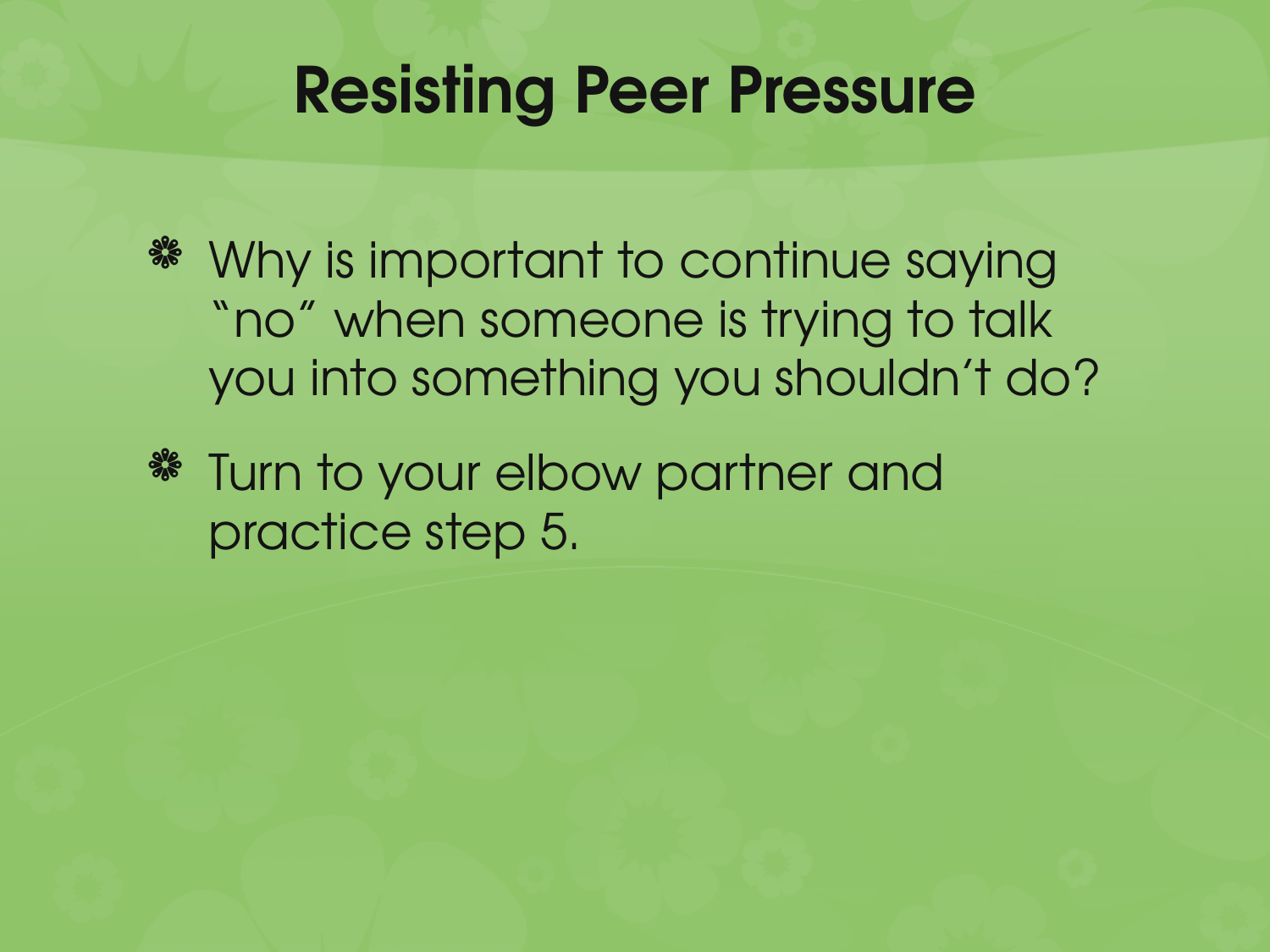

# Resisting Peer Pressure
Why is important to continue saying “no” when someone is trying to talk you into something you shouldn’t do?
Turn to your elbow partner and practice step 5.